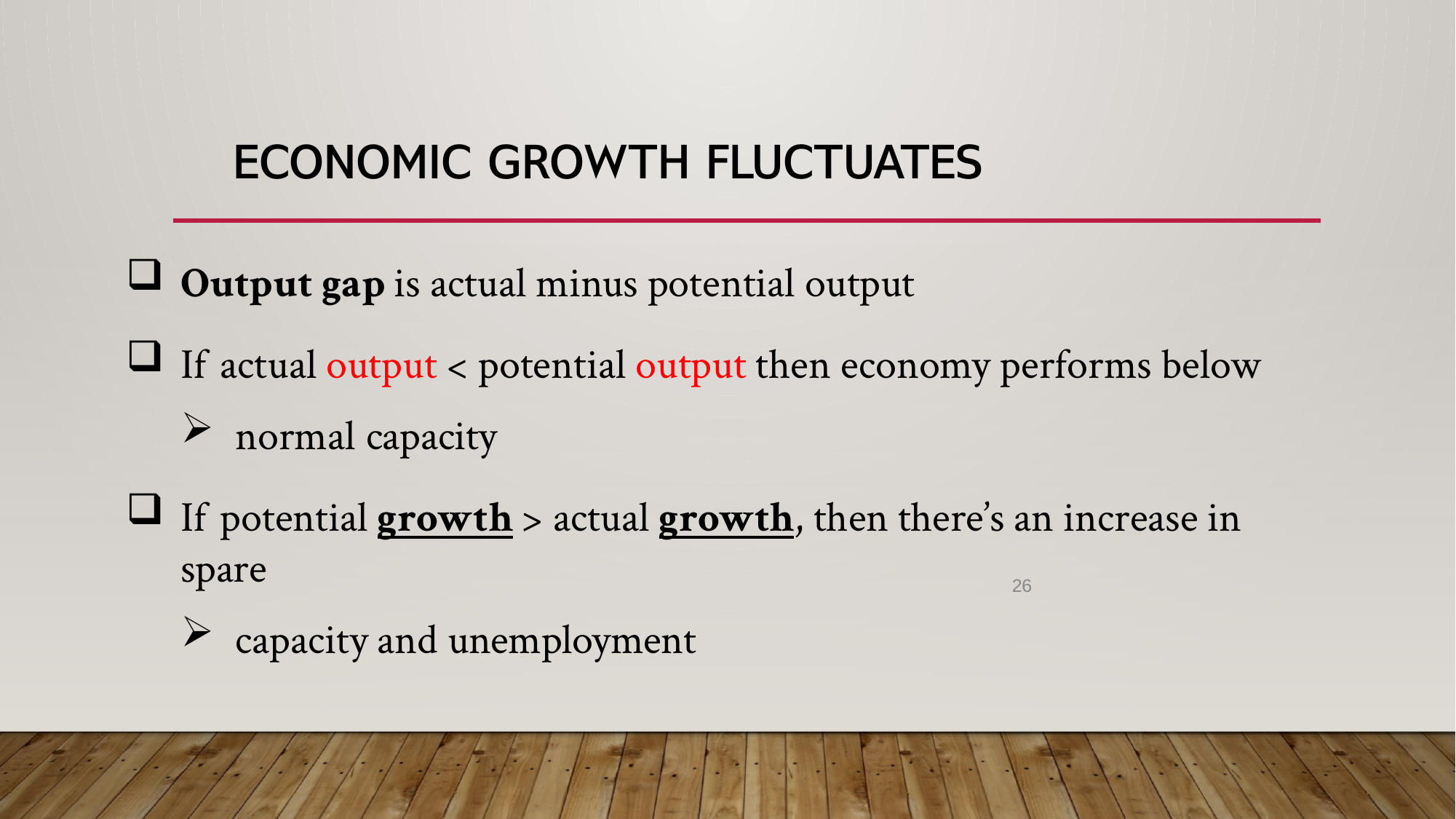

# Economic growth fluctuates
Output gap is actual minus potential output
If actual output < potential output then economy performs below
normal capacity
If potential growth > actual growth, then there’s an increase in spare
capacity and unemployment
26